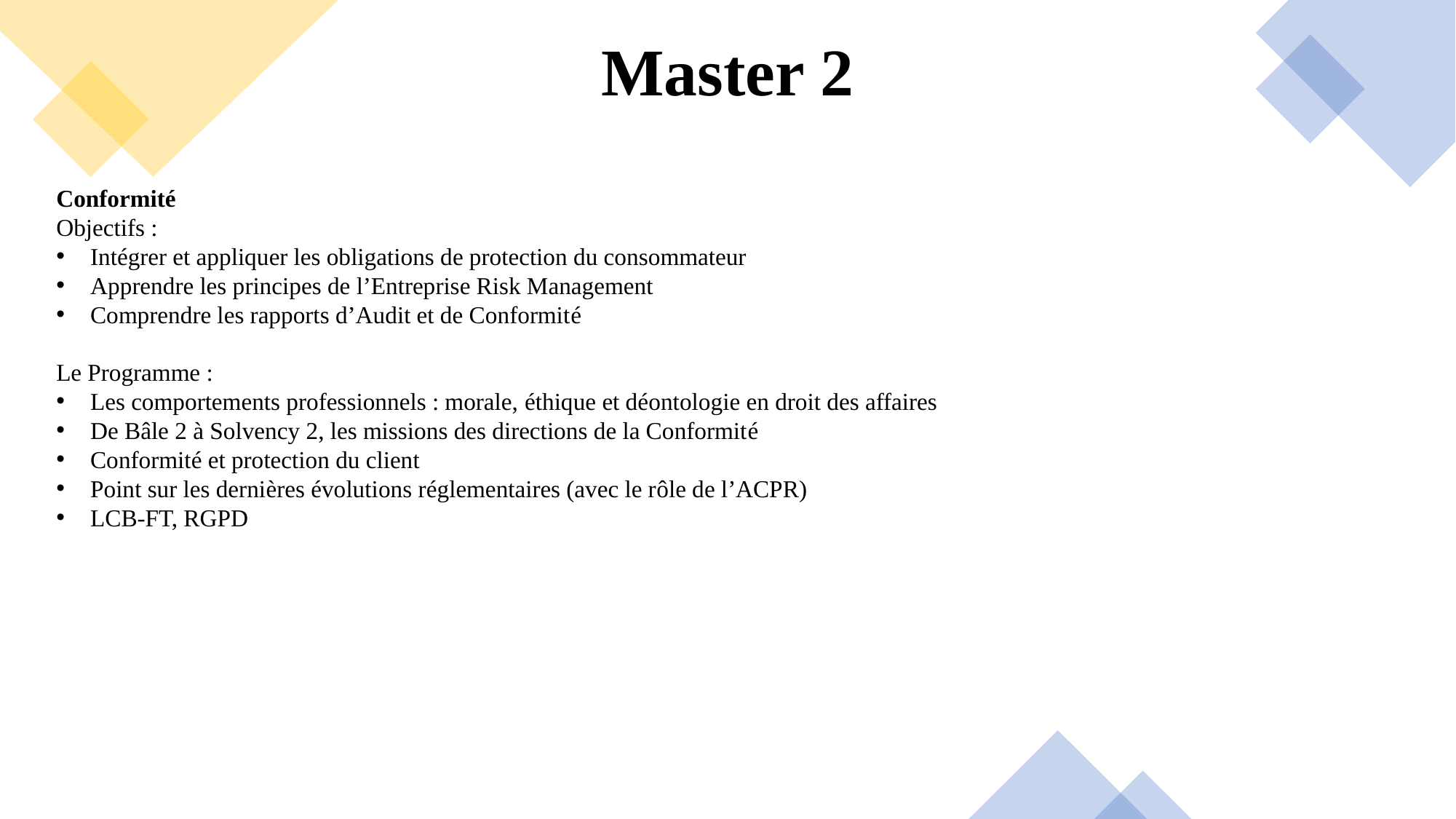

# Master 2

Conformité
Objectifs :
Intégrer et appliquer les obligations de protection du consommateur
Apprendre les principes de l’Entreprise Risk Management
Comprendre les rapports d’Audit et de Conformité

Le Programme :
Les comportements professionnels : morale, éthique et déontologie en droit des affaires
De Bâle 2 à Solvency 2, les missions des directions de la Conformité
Conformité et protection du client
Point sur les dernières évolutions réglementaires (avec le rôle de l’ACPR)
LCB-FT, RGPD